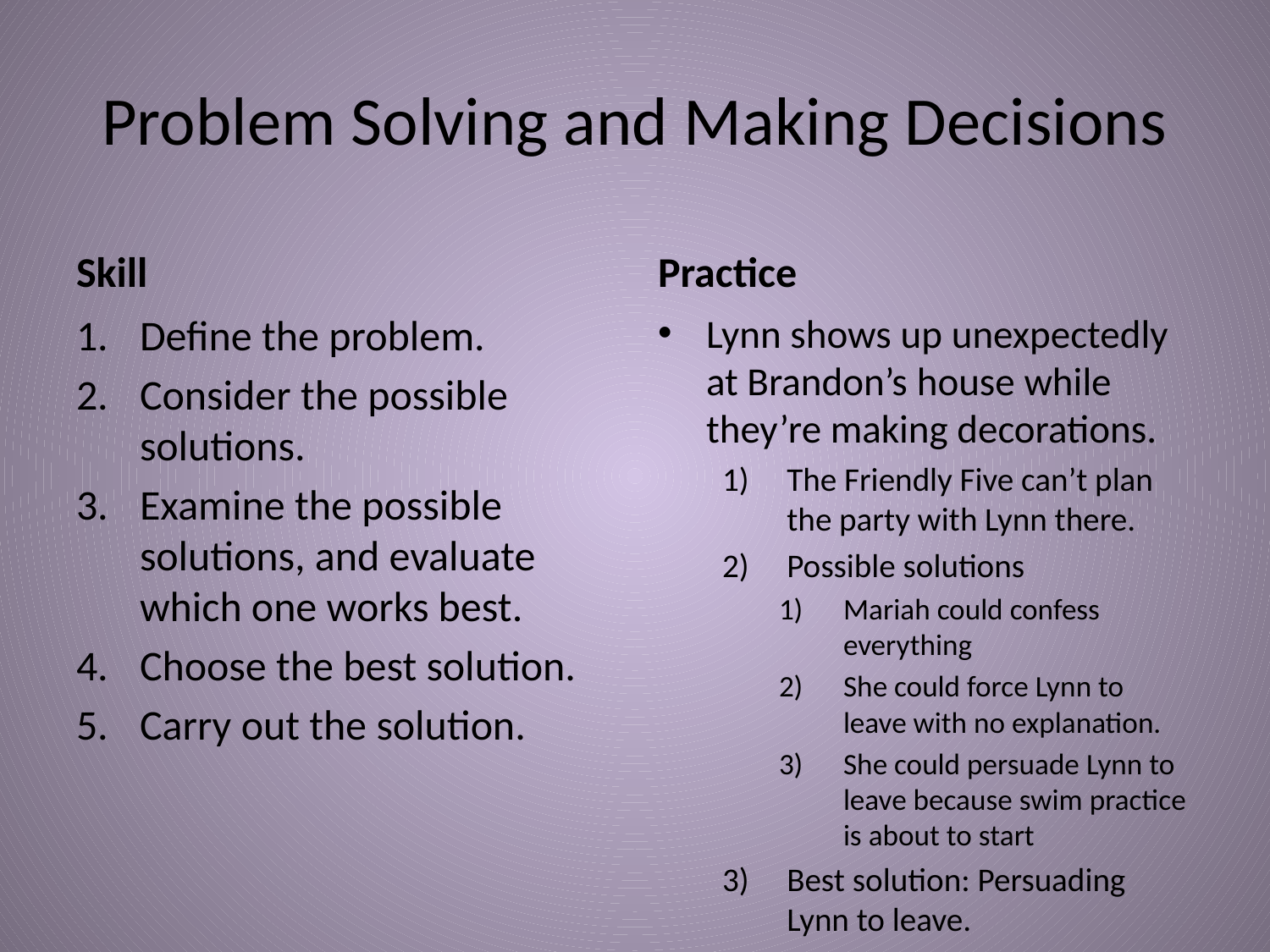

# Problem Solving and Making Decisions
Skill
Practice
Lynn shows up unexpectedly at Brandon’s house while they’re making decorations.
The Friendly Five can’t plan the party with Lynn there.
Possible solutions
Mariah could confess everything
She could force Lynn to leave with no explanation.
She could persuade Lynn to leave because swim practice is about to start
Best solution: Persuading Lynn to leave.
Define the problem.
Consider the possible solutions.
Examine the possible solutions, and evaluate which one works best.
Choose the best solution.
Carry out the solution.